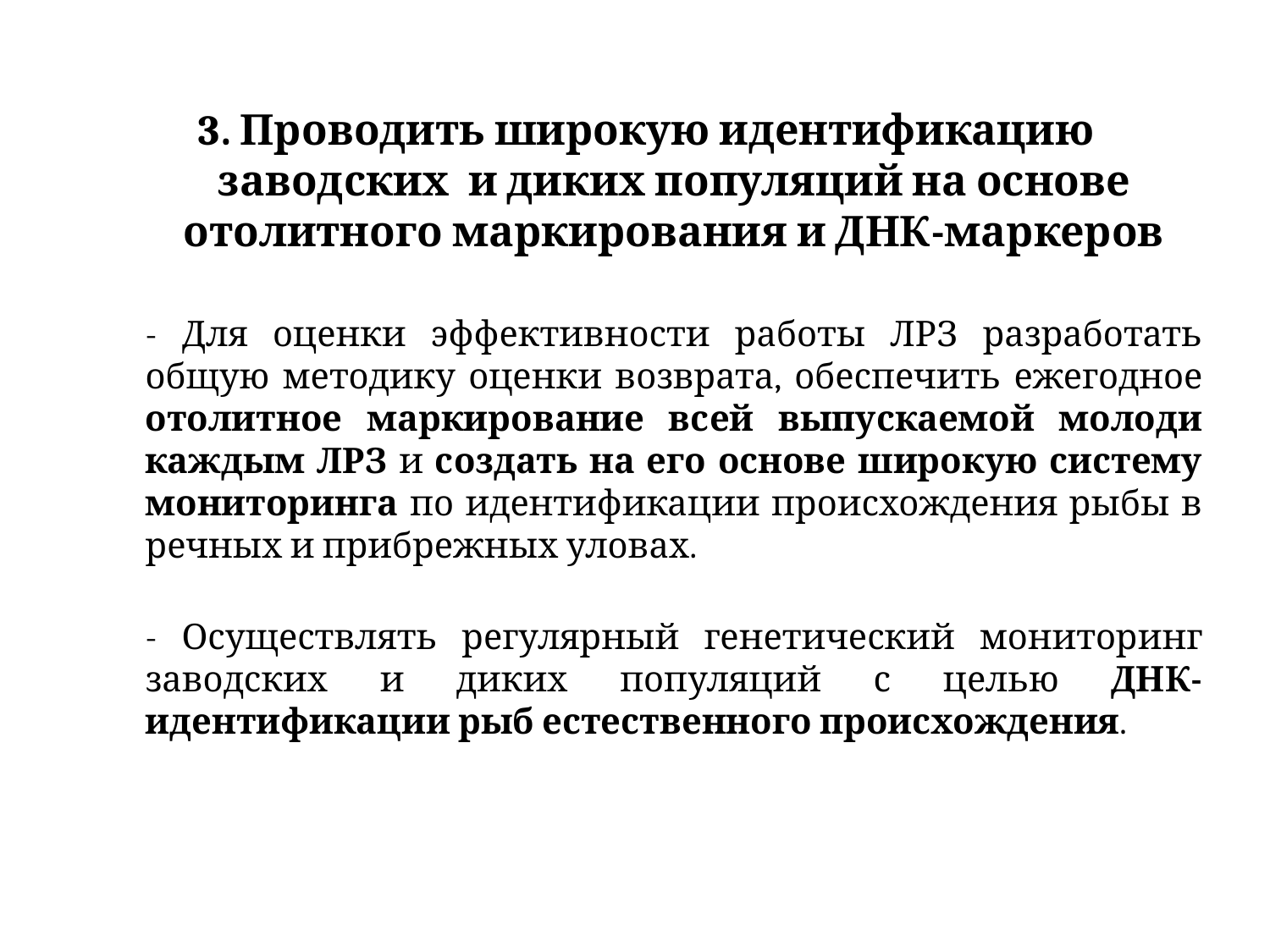

3. Проводить широкую идентификацию  заводских  и диких популяций на основе отолитного маркирования и ДНК-маркеров

	- Для оценки эффективности работы ЛРЗ разработать общую методику оценки возврата, обеспечить ежегодное отолитное маркирование всей выпускаемой молоди каждым ЛРЗ и создать на его основе широкую систему мониторинга по идентификации происхождения рыбы в речных и прибрежных уловах.

	- Осуществлять регулярный генетический мониторинг заводских и диких популяций с целью ДНК-идентификации рыб естественного происхождения.